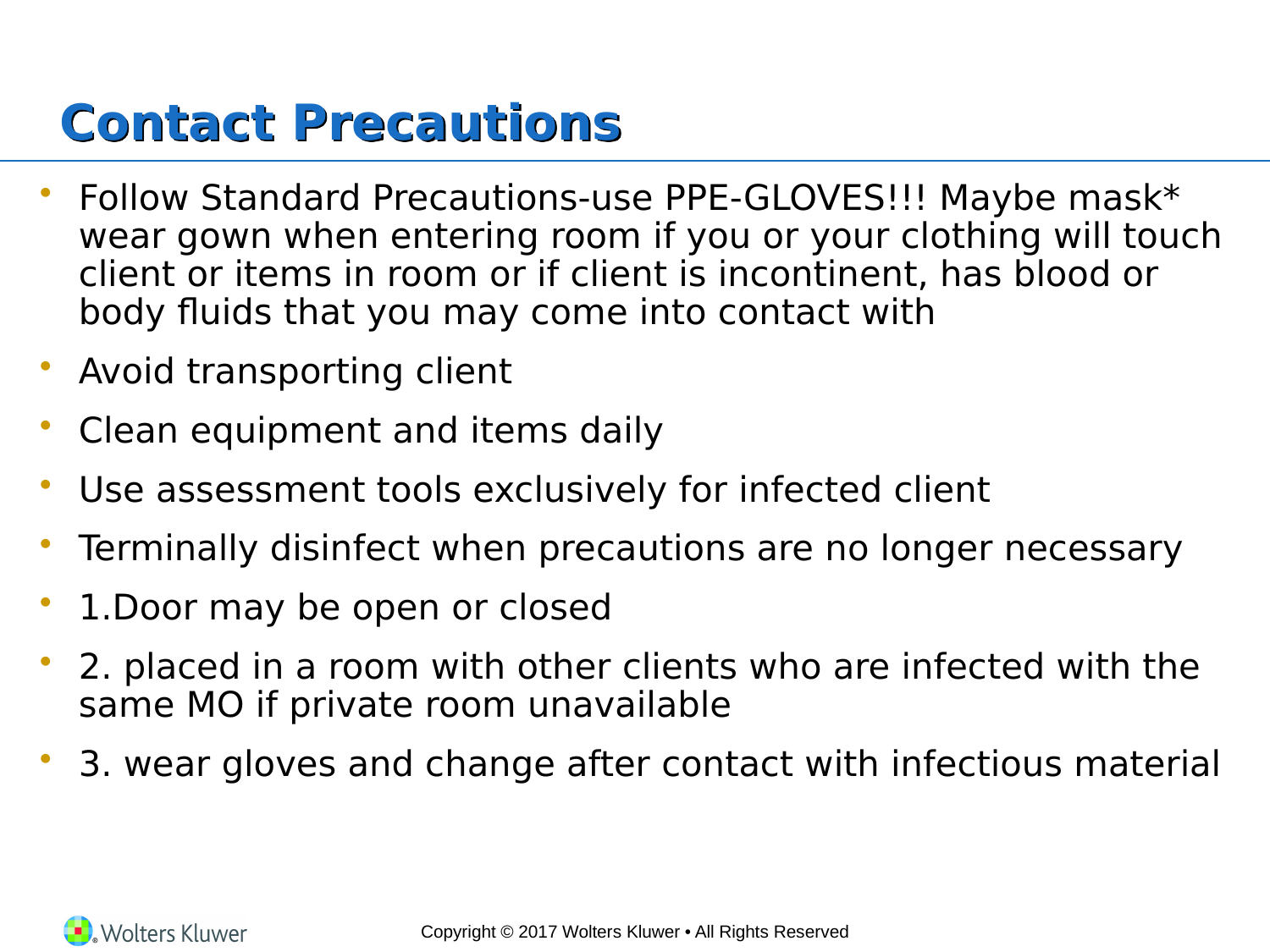

# Contact Precautions
Follow Standard Precautions-use PPE-GLOVES!!! Maybe mask* wear gown when entering room if you or your clothing will touch client or items in room or if client is incontinent, has blood or body fluids that you may come into contact with
Avoid transporting client
Clean equipment and items daily
Use assessment tools exclusively for infected client
Terminally disinfect when precautions are no longer necessary
1.Door may be open or closed
2. placed in a room with other clients who are infected with the same MO if private room unavailable
3. wear gloves and change after contact with infectious material